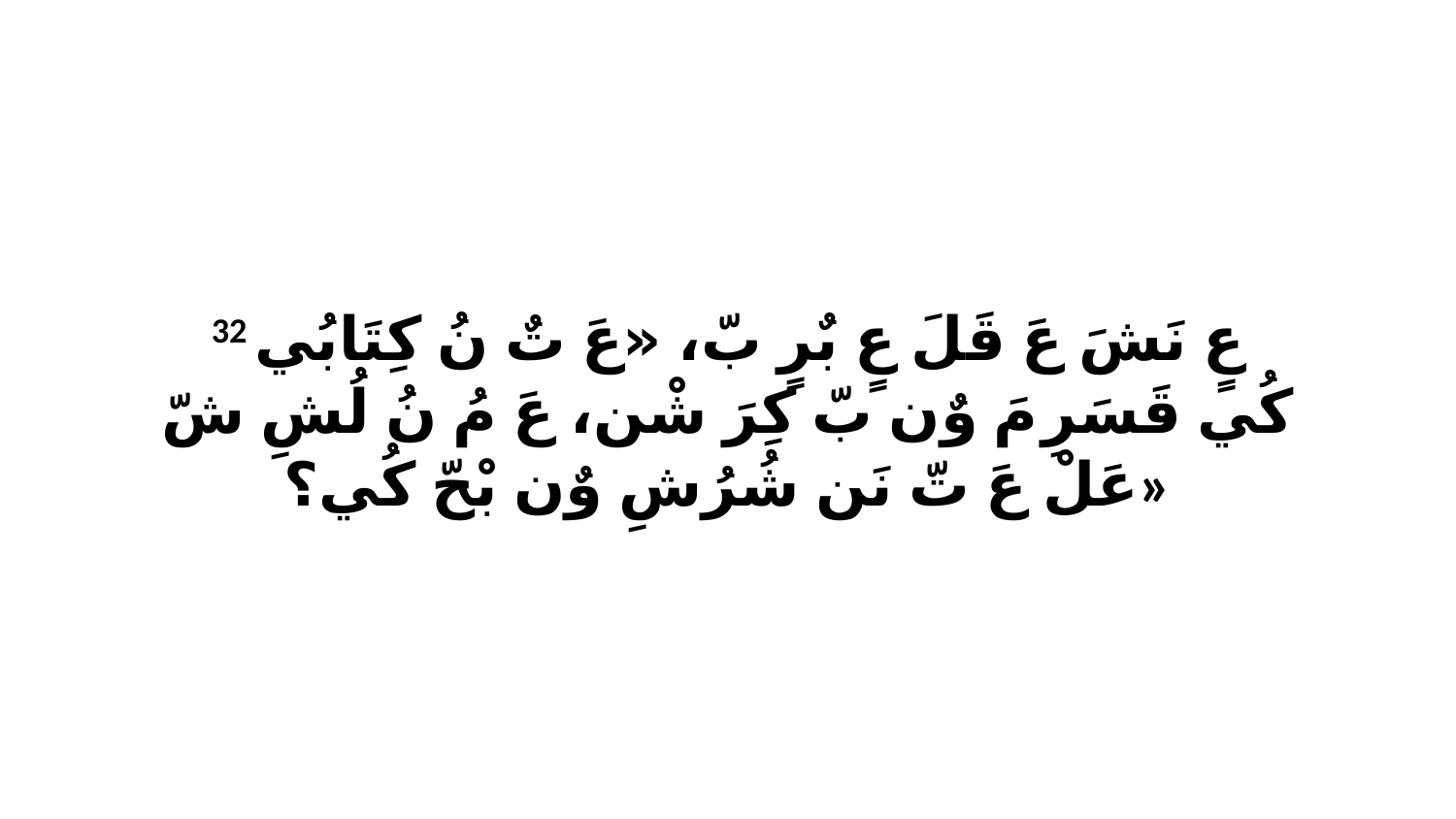

32 عٍ نَشَ عَ قَلَ عٍ بٌرٍ بّ، «عَ تٌ نُ كِتَابُي كُي قَسَرِ مَ وٌن بّ كِرَ شْن، عَ مُ نُ لُشِ شّ عَلْ عَ تّ نَن شُرُشِ وٌن بْحّ كُي؟»